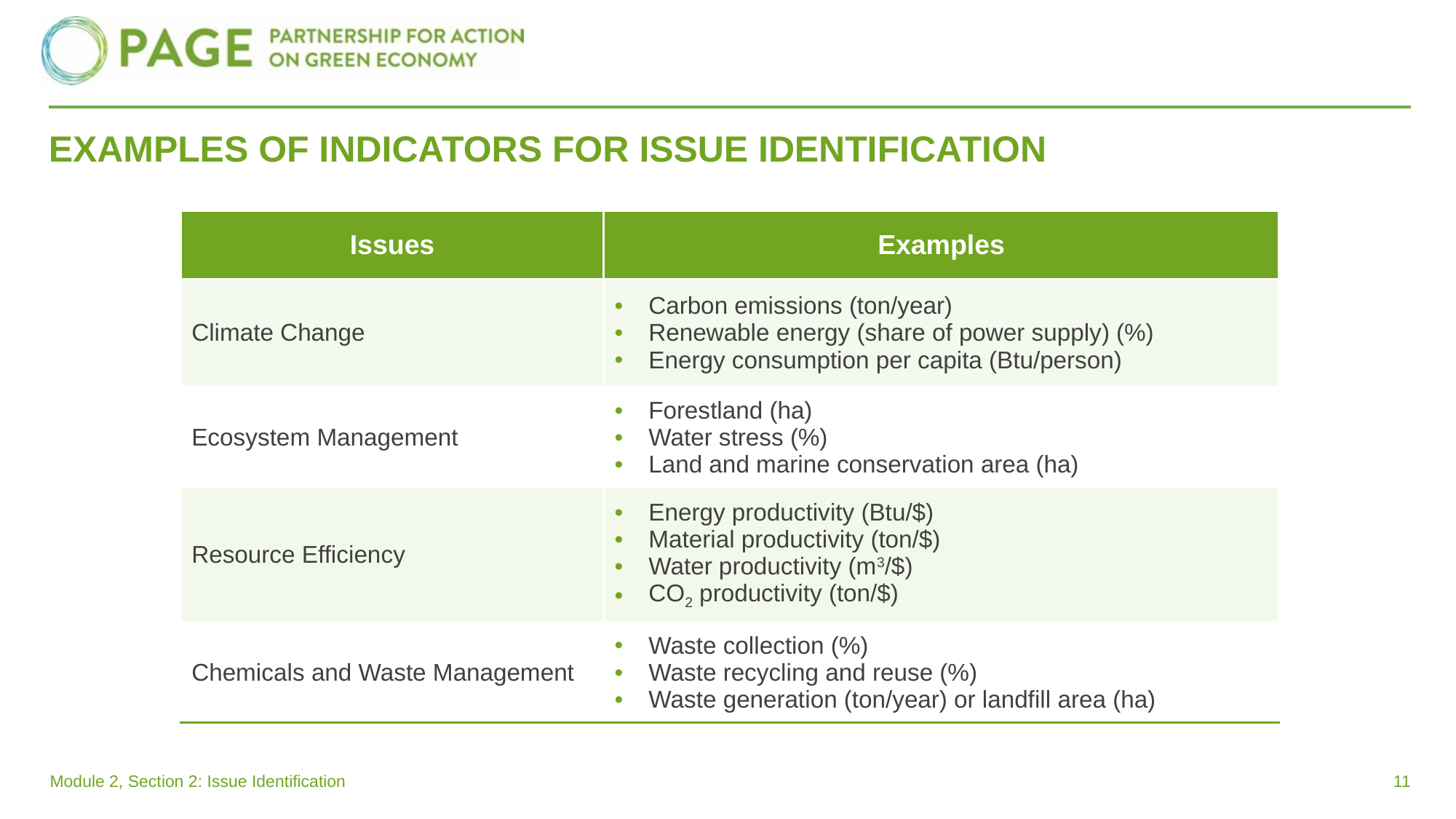

# EXAMPLES OF INDICATORS FOR ISSUE IDENTIFICATION
| Issues | Examples |
| --- | --- |
| Climate Change | Carbon emissions (ton/year) Renewable energy (share of power supply) (%) Energy consumption per capita (Btu/person) |
| Ecosystem Management | Forestland (ha) Water stress (%) Land and marine conservation area (ha) |
| Resource Efficiency | Energy productivity (Btu/$) Material productivity (ton/$) Water productivity (m3/$) CO2 productivity (ton/$) |
| Chemicals and Waste Management | Waste collection (%) Waste recycling and reuse (%) Waste generation (ton/year) or landfill area (ha) |
Module 2, Section 2: Issue Identification
11